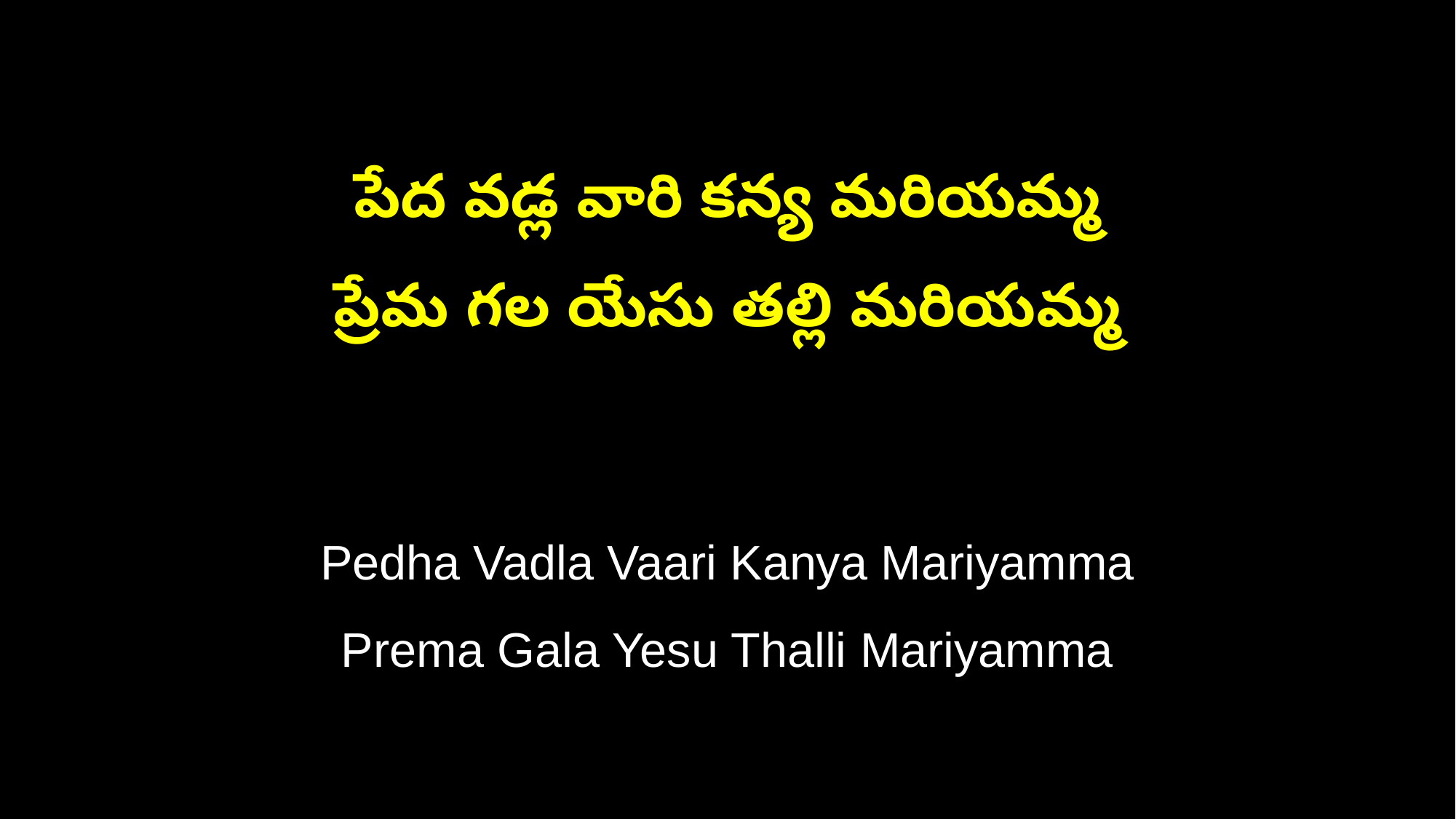

పేద వడ్ల వారి కన్య మరియమ్మ
ప్రేమ గల యేసు తల్లి మరియమ్మ
Pedha Vadla Vaari Kanya Mariyamma
Prema Gala Yesu Thalli Mariyamma